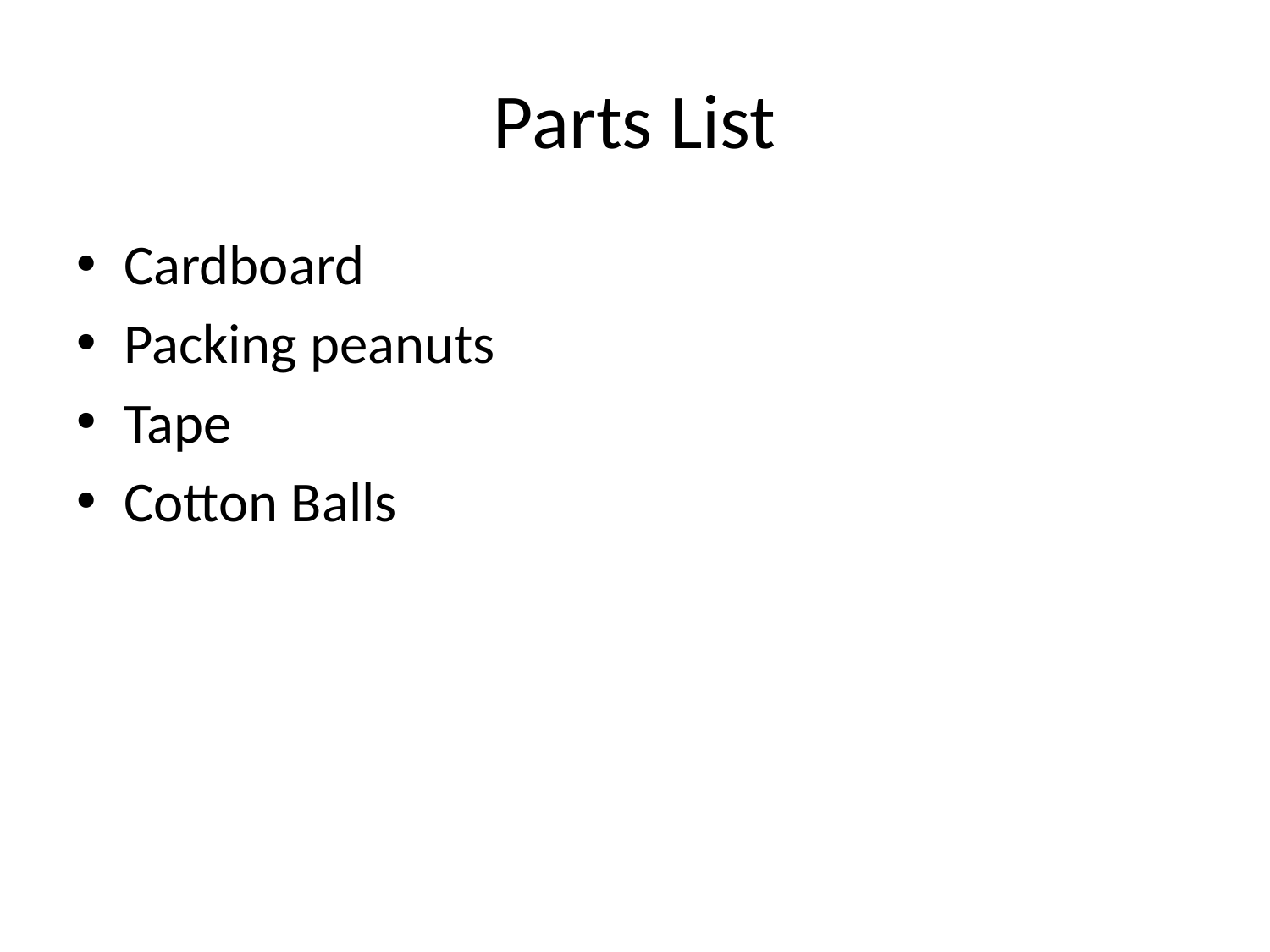

# Parts List
Cardboard
Packing peanuts
Tape
Cotton Balls